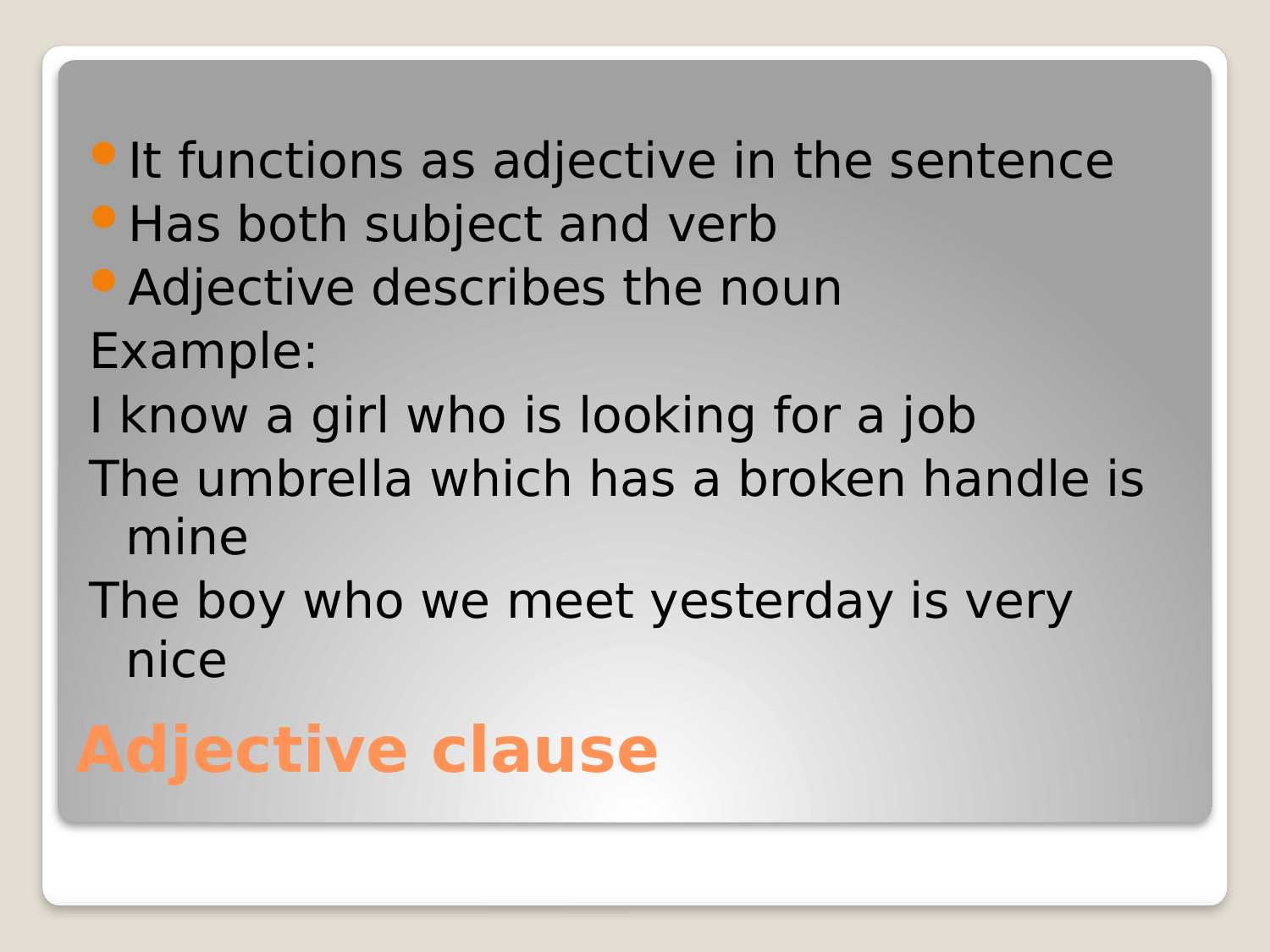

It functions as adjective in the sentence
Has both subject and verb
Adjective describes the noun
Example:
I know a girl who is looking for a job
The umbrella which has a broken handle is mine
The boy who we meet yesterday is very nice

# Adjective clause